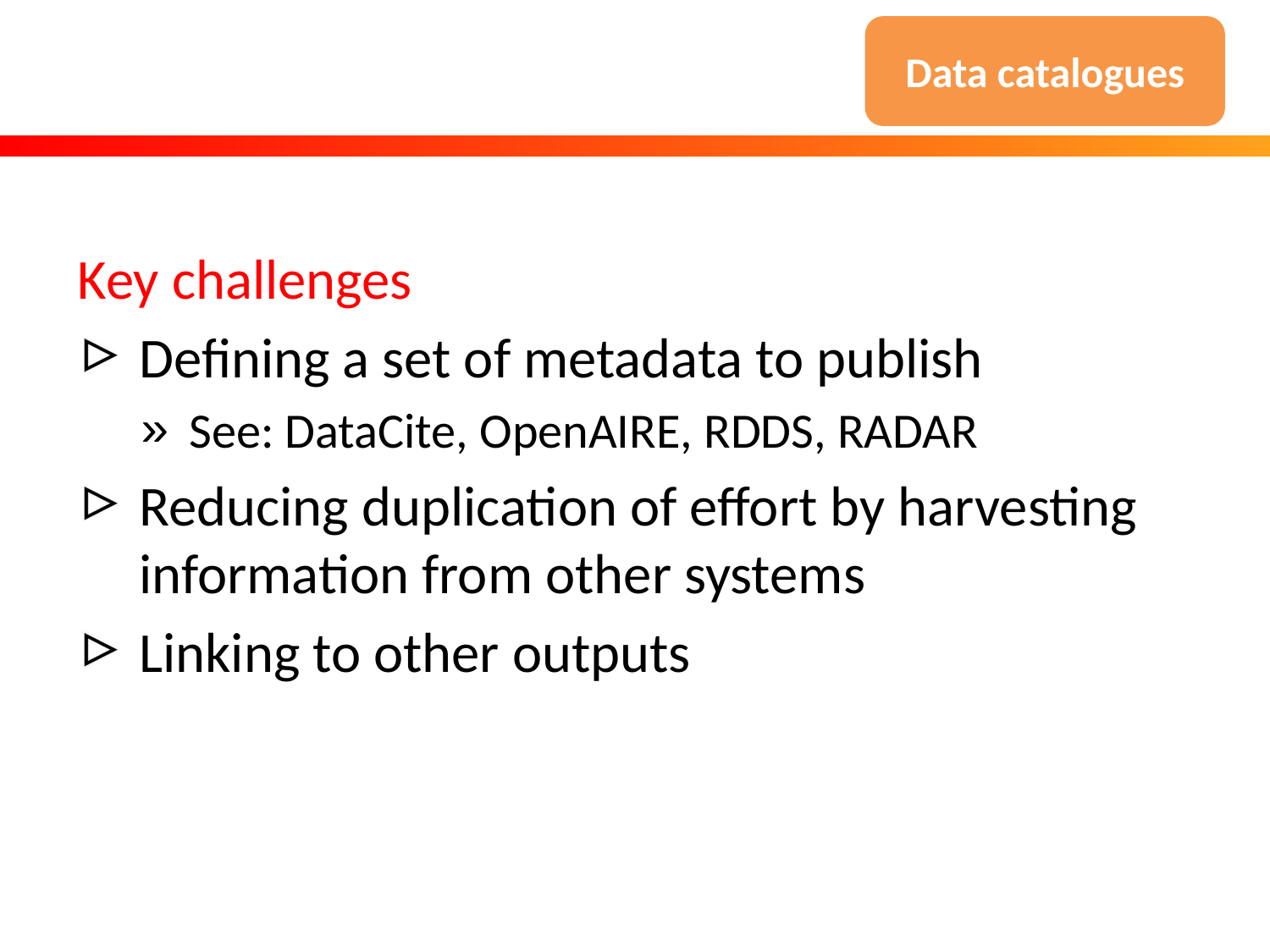

#
Data catalogues
Key challenges
Defining a set of metadata to publish
See: DataCite, OpenAIRE, RDDS, RADAR
Reducing duplication of effort by harvesting information from other systems
Linking to other outputs